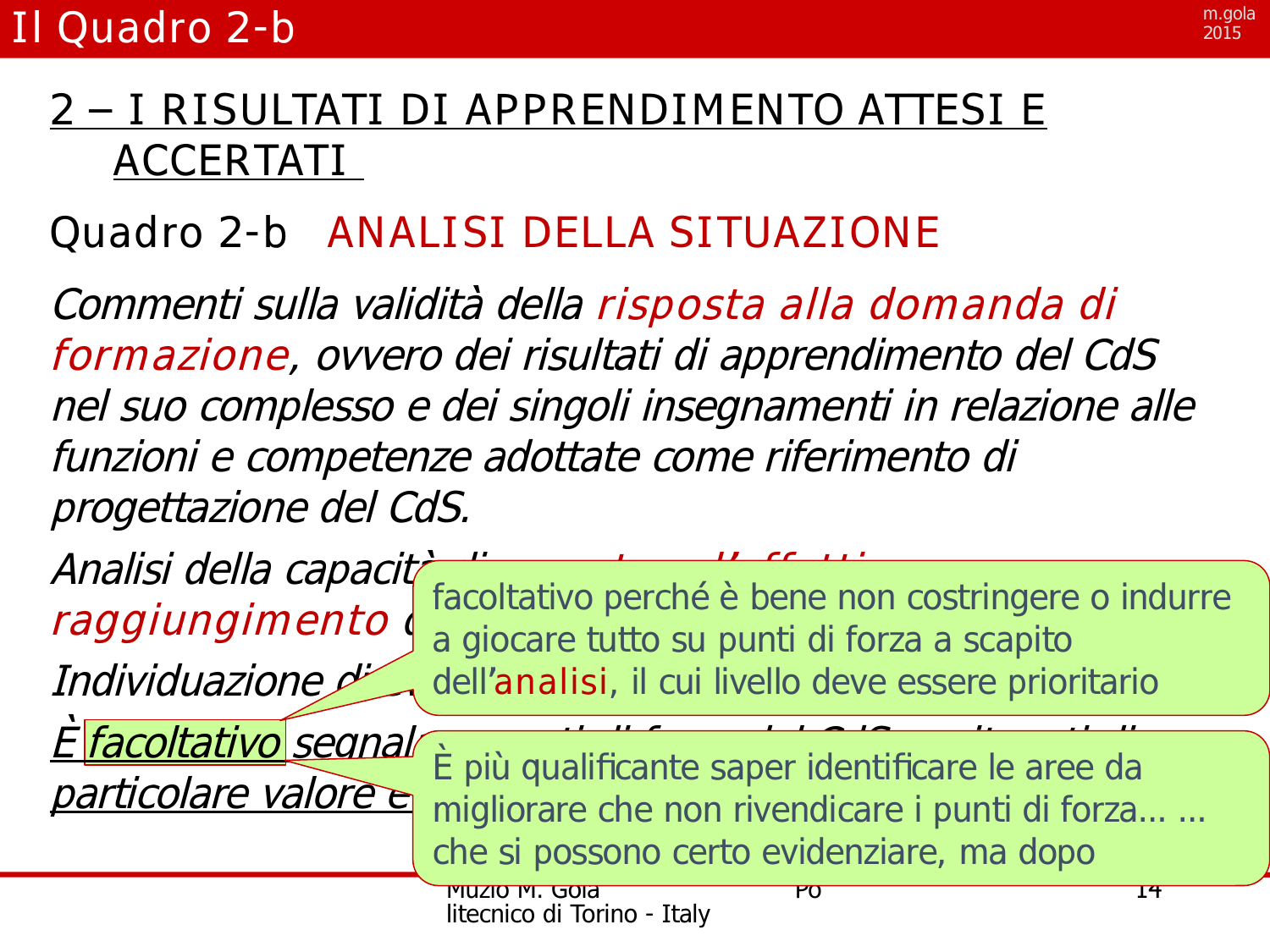

Il Quadro 2-b
m.gola
2015
2 – I RISULTATI DI APPRENDIMENTO ATTESI E ACCERTATI
Quadro 2-b   ANALISI DELLA SITUAZIONE
Commenti sulla validità della risposta alla domanda di formazione, ovvero dei risultati di apprendimento del CdS nel suo complesso e dei singoli insegnamenti in relazione alle funzioni e competenze adottate come riferimento di progettazione del CdS.
Analisi della capacità di accertare l’effettivo raggiungimento dei risultati di apprendimento previsti.
Individuazione di eventuali problemi e aree da migliorare.
È facoltativo segnalare punti di forza del CdS se ritenuti di particolare valore e interesse.

facoltativo perché è bene non costringere o indurre a giocare tutto su punti di forza a scapito dell’analisi, il cui livello deve essere prioritario

È più qualificante saper identificare le aree da migliorare che non rivendicare i punti di forza… … che si possono certo evidenziare, ma dopo
Muzio M. Gola                         Politecnico di Torino - Italy
14